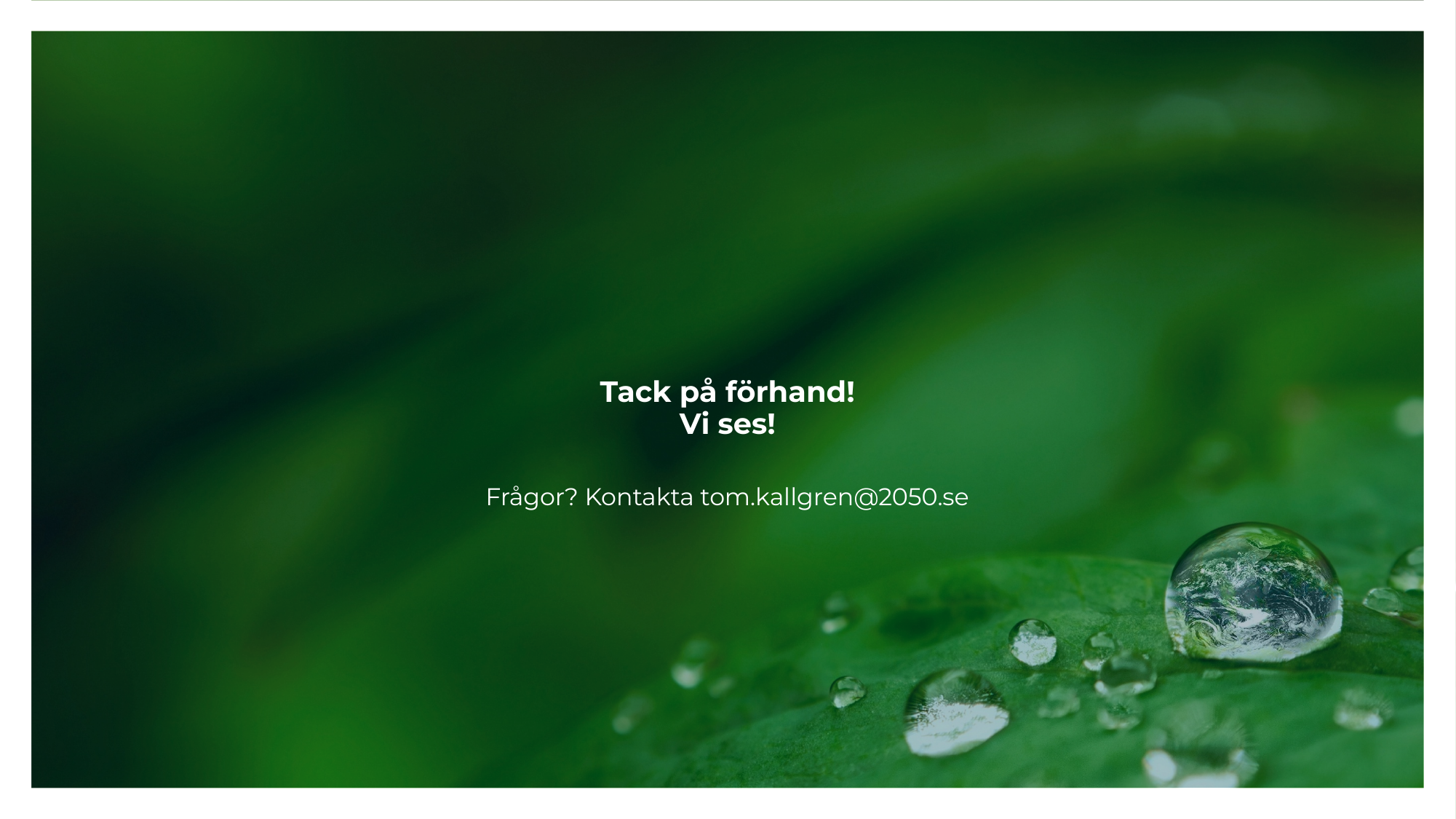

# Tack på förhand! Vi ses!
Frågor? Kontakta tom.kallgren@2050.se